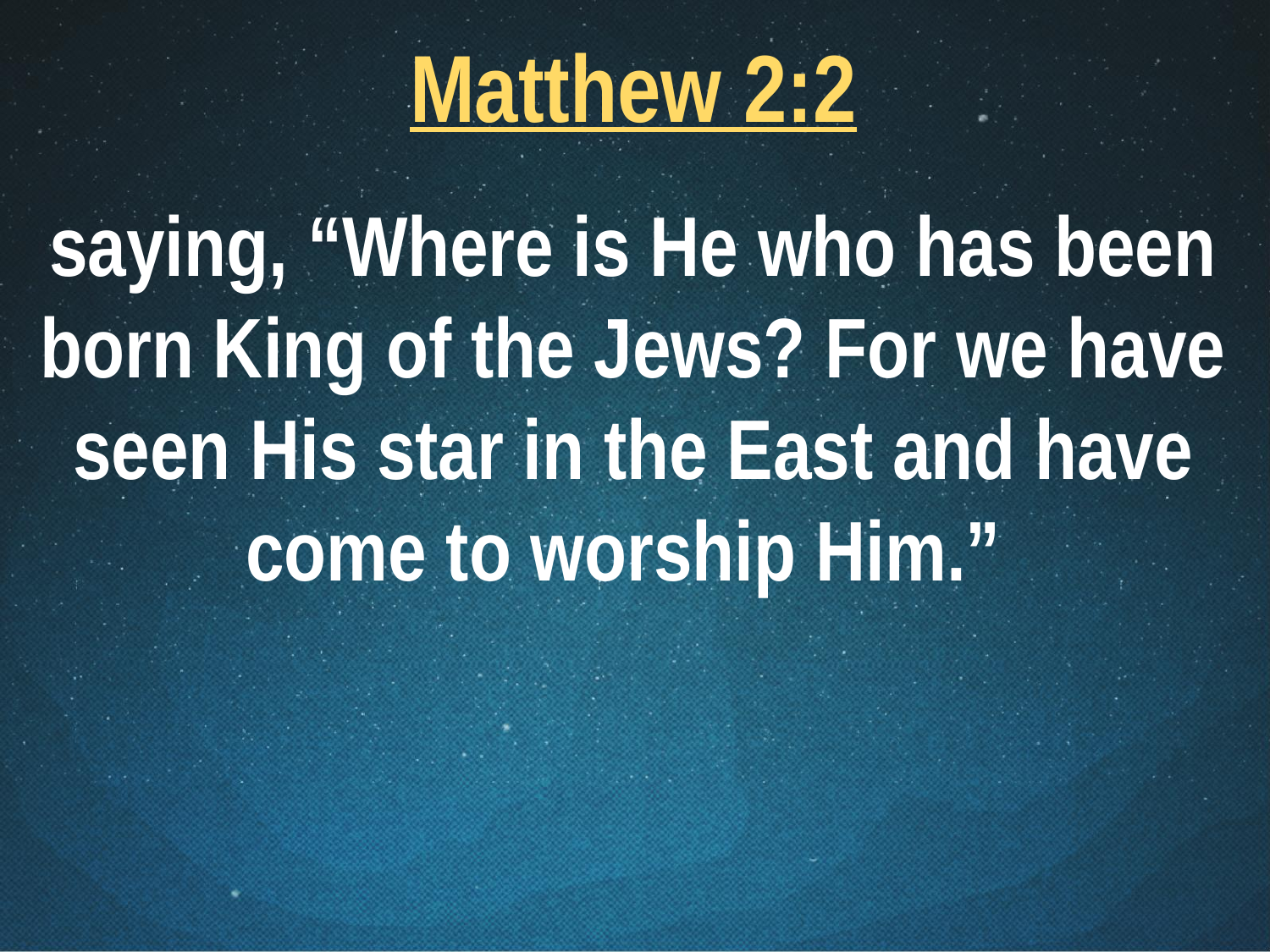

Matthew 2:2

saying, “Where is He who has been born King of the Jews? For we have seen His star in the East and have come to worship Him.”